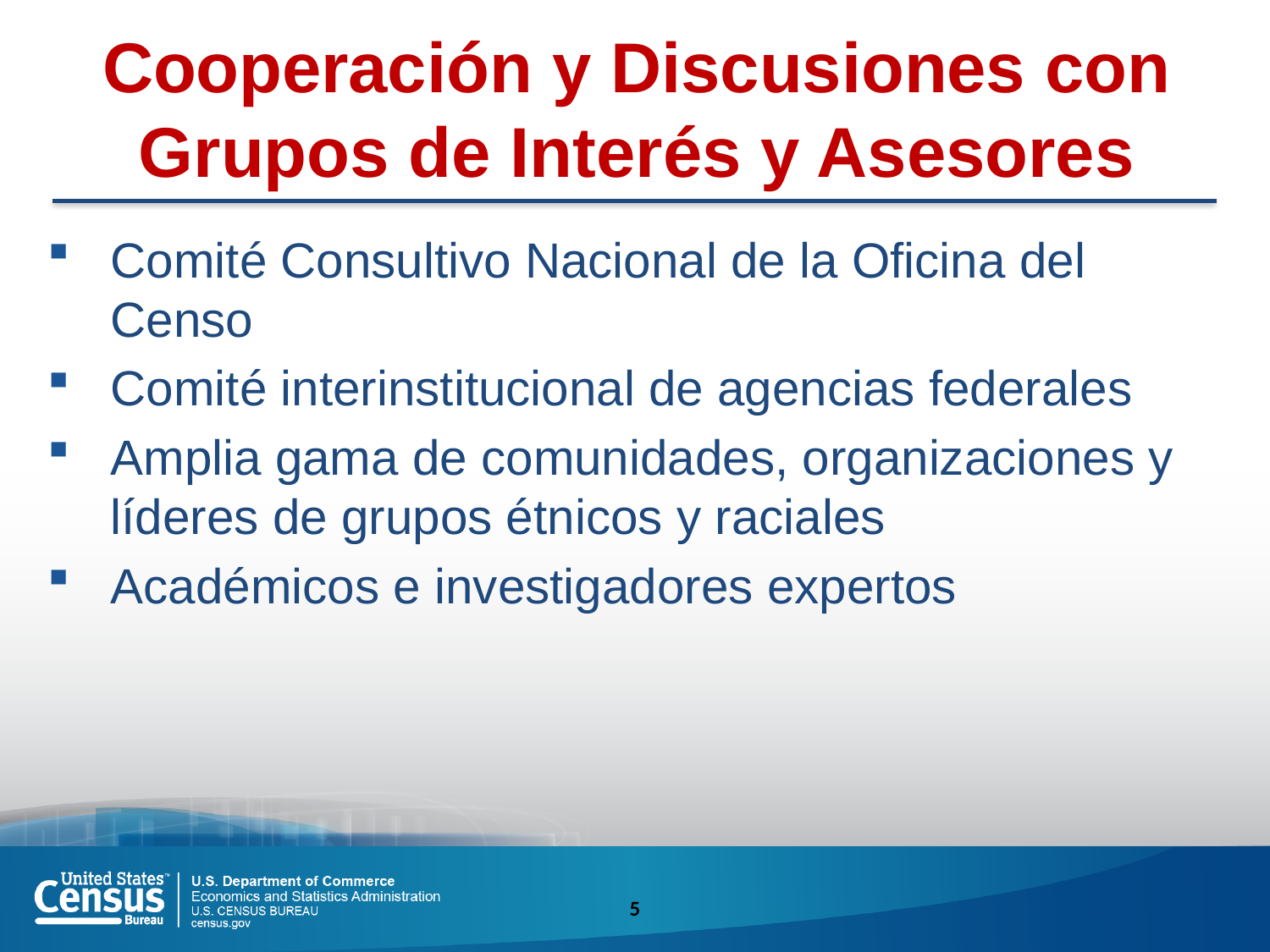

Cooperación y Discusiones con Grupos de Interés y Asesores

Comité Consultivo Nacional de la Oficina del Censo
Comité interinstitucional de agencias federales
Amplia gama de comunidades, organizaciones y líderes de grupos étnicos y raciales
Académicos e investigadores expertos

5